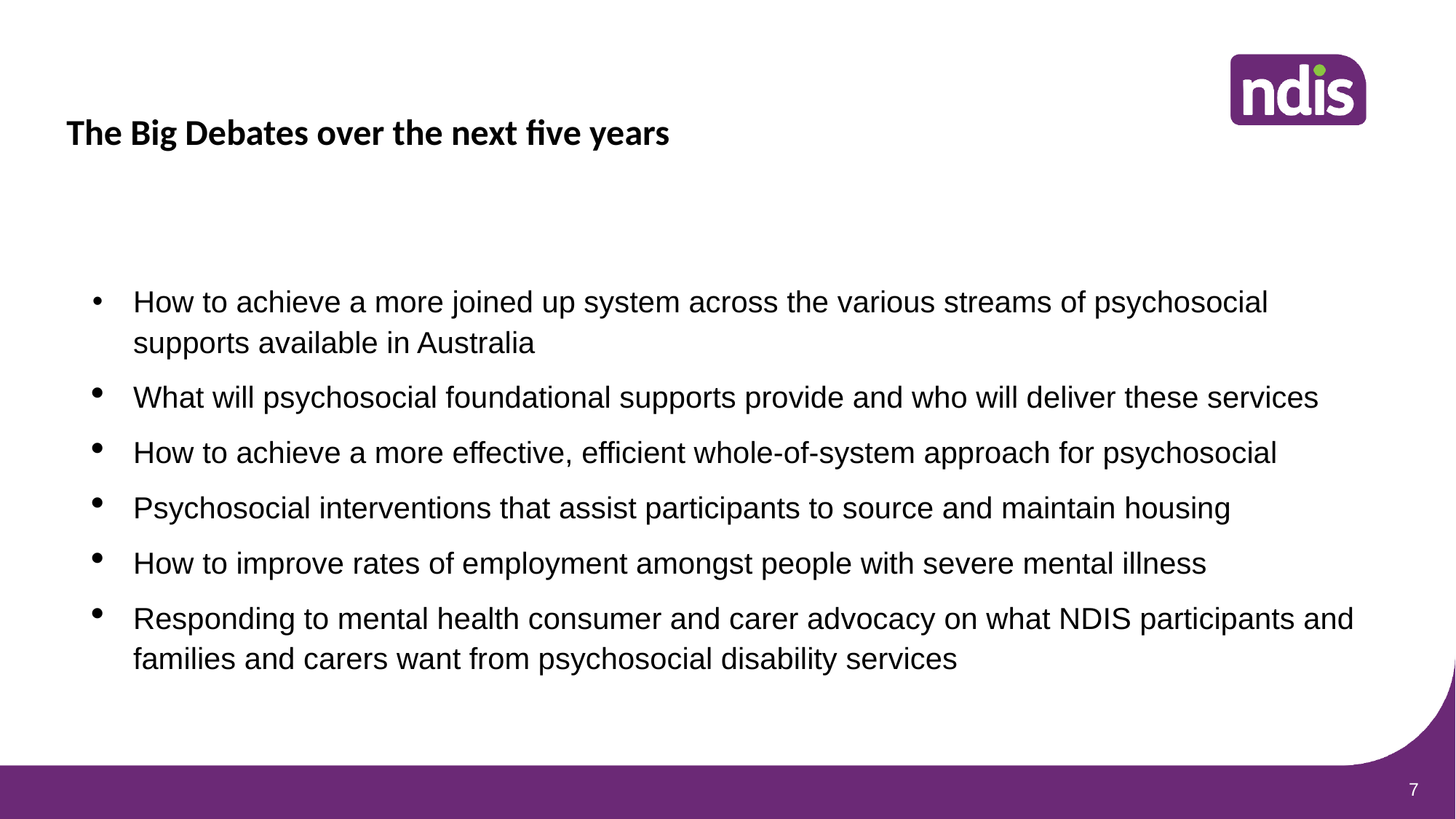

# The Big Debates over the next five years
How to achieve a more joined up system across the various streams of psychosocial supports available in Australia
What will psychosocial foundational supports provide and who will deliver these services
How to achieve a more effective, efficient whole-of-system approach for psychosocial
Psychosocial interventions that assist participants to source and maintain housing
How to improve rates of employment amongst people with severe mental illness
Responding to mental health consumer and carer advocacy on what NDIS participants and families and carers want from psychosocial disability services

7